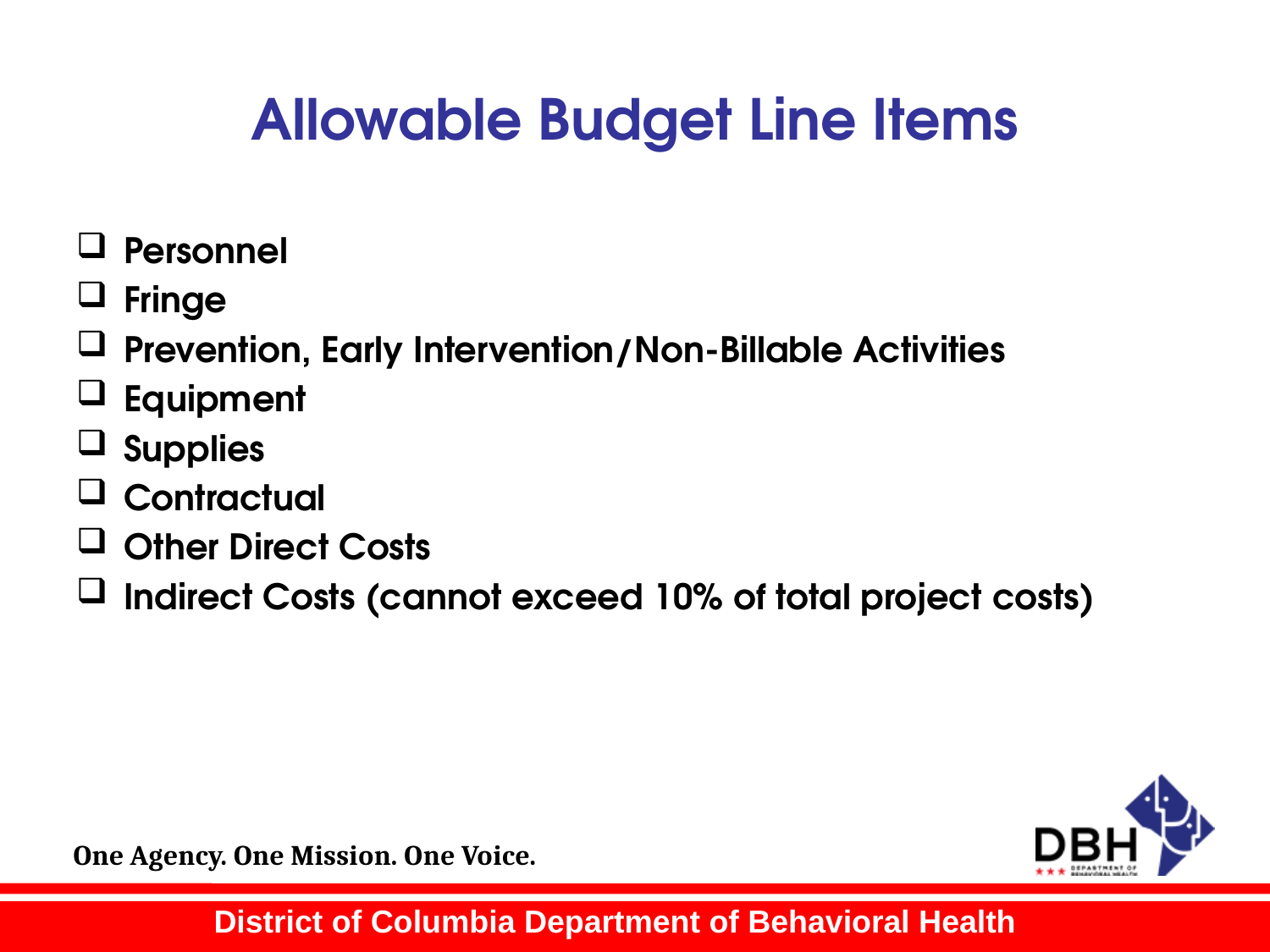

# Allowable Budget Line Items
Personnel
Fringe
Prevention, Early Intervention/Non-Billable Activities
Equipment
Supplies
Contractual
Other Direct Costs
Indirect Costs (cannot exceed 10% of total project costs)